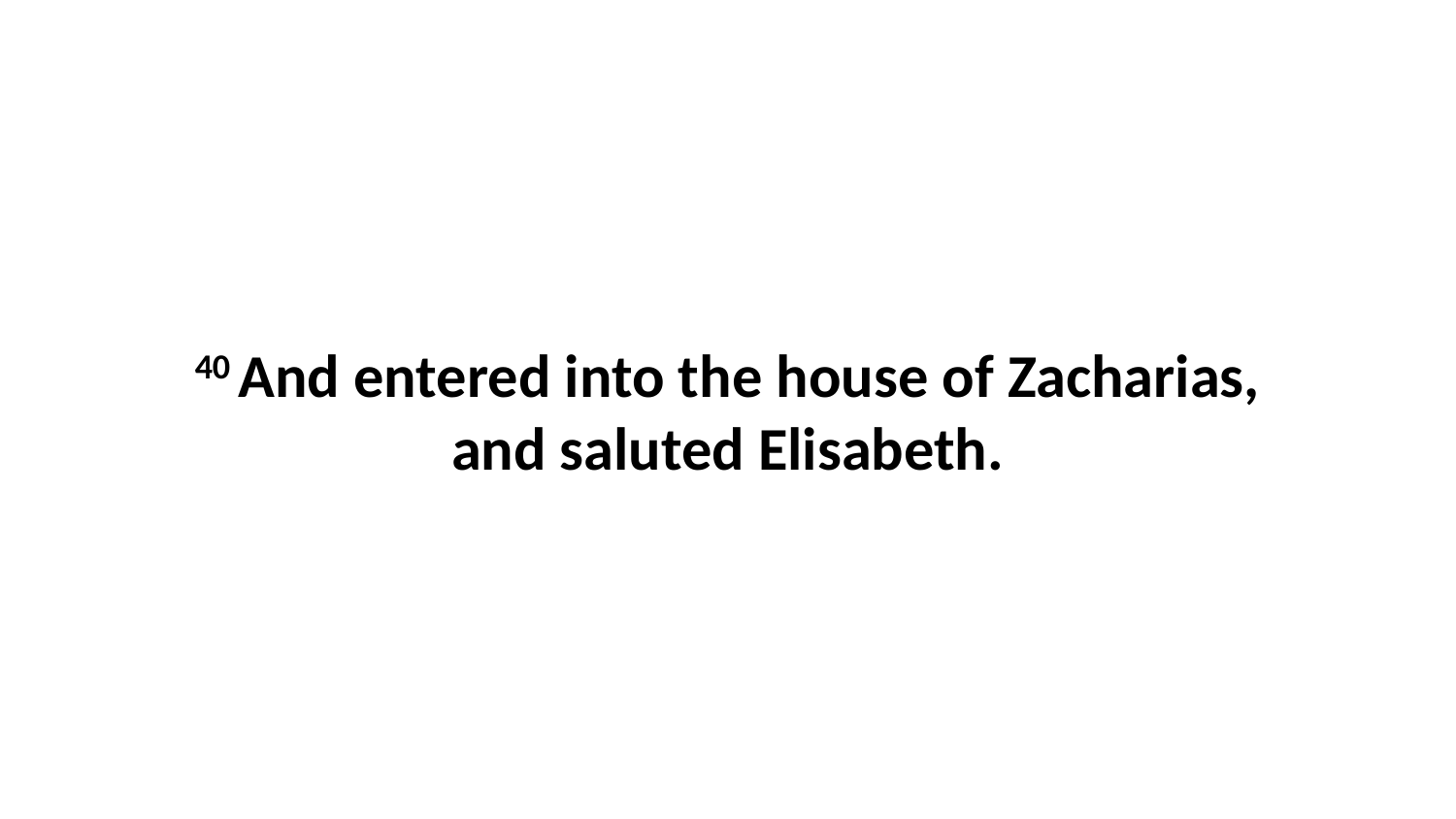

40 And entered into the house of Zacharias, and saluted Elisabeth.